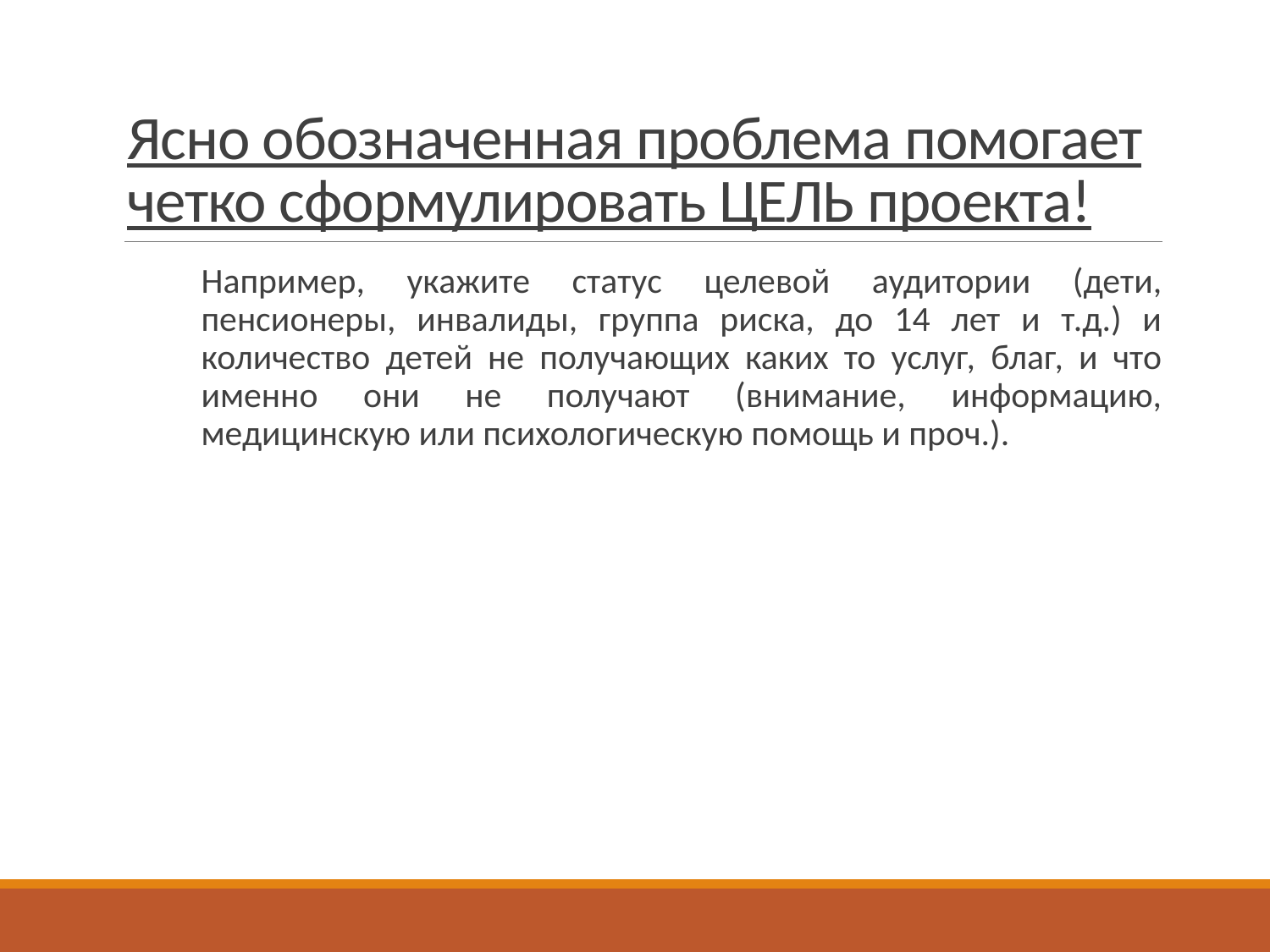

# Ясно обозначенная проблема помогает четко сформулировать ЦЕЛЬ проекта!
	Например, укажите статус целевой аудитории (дети, пенсионеры, инвалиды, группа риска, до 14 лет и т.д.) и количество детей не получающих каких то услуг, благ, и что именно они не получают (внимание, информацию, медицинскую или психологическую помощь и проч.).